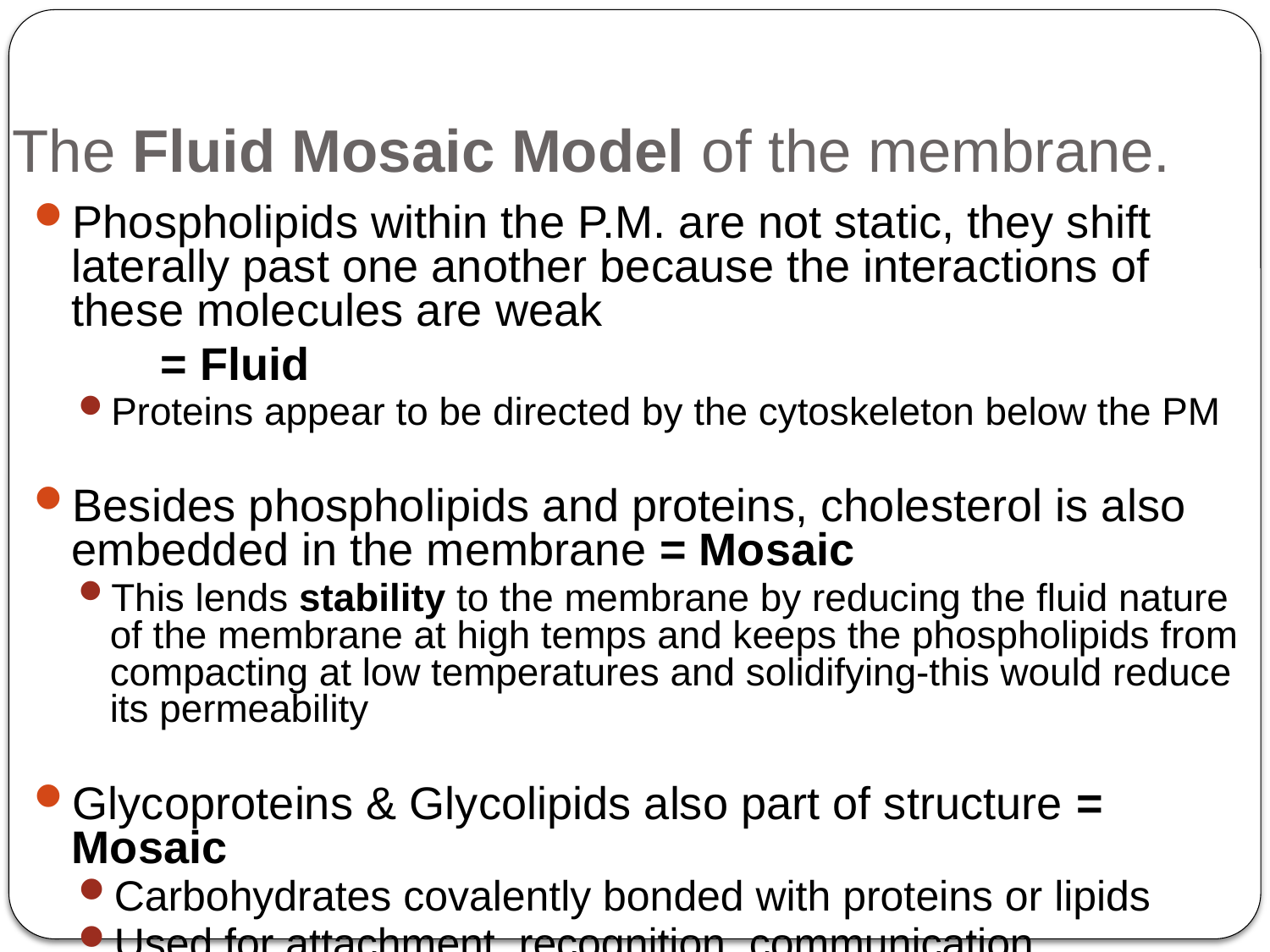

# The Fluid Mosaic Model of the membrane.
Phospholipids within the P.M. are not static, they shift laterally past one another because the interactions of these molecules are weak
	= Fluid
Proteins appear to be directed by the cytoskeleton below the PM

Besides phospholipids and proteins, cholesterol is also embedded in the membrane = Mosaic
This lends stability to the membrane by reducing the fluid nature of the membrane at high temps and keeps the phospholipids from compacting at low temperatures and solidifying-this would reduce its permeability

Glycoproteins & Glycolipids also part of structure = Mosaic
Carbohydrates covalently bonded with proteins or lipids
Used for attachment, recognition, communication